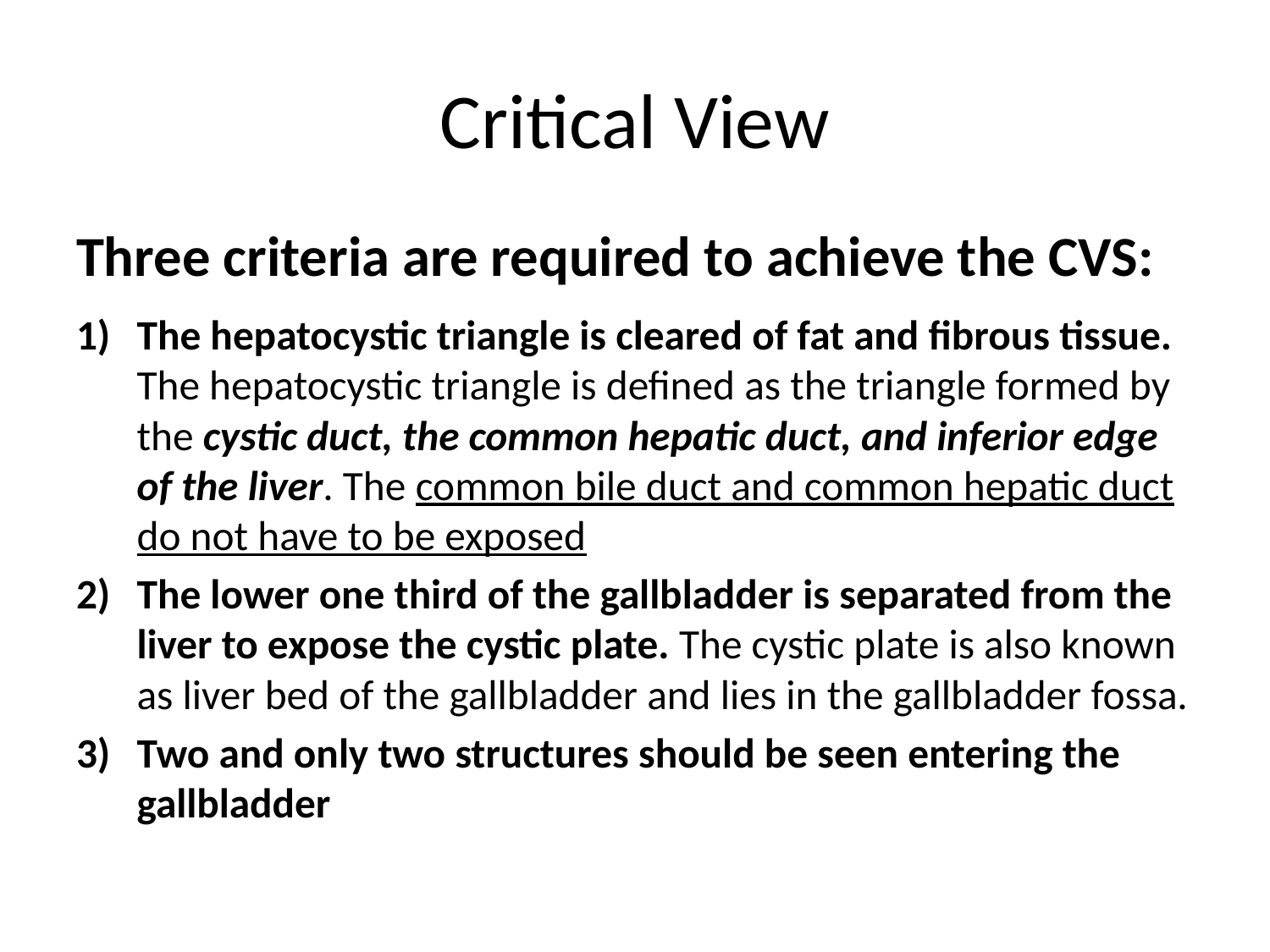

# Critical View
Three criteria are required to achieve the CVS:
The hepatocystic triangle is cleared of fat and fibrous tissue. The hepatocystic triangle is defined as the triangle formed by the cystic duct, the common hepatic duct, and inferior edge of the liver. The common bile duct and common hepatic duct do not have to be exposed
The lower one third of the gallbladder is separated from the liver to expose the cystic plate. The cystic plate is also known as liver bed of the gallbladder and lies in the gallbladder fossa.
Two and only two structures should be seen entering the gallbladder